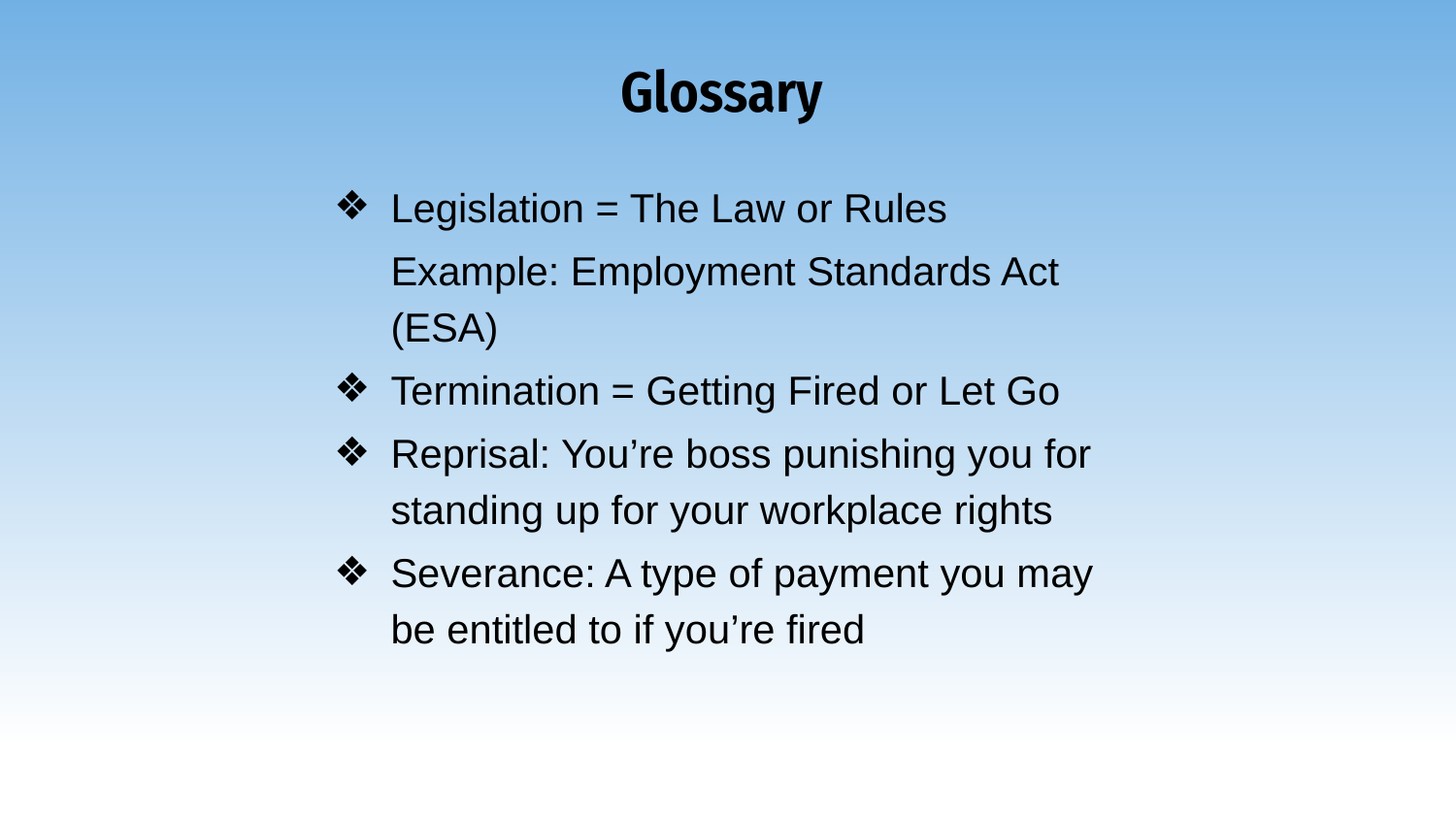

# Glossary
Legislation = The Law or Rules
Example: Employment Standards Act (ESA)
Termination = Getting Fired or Let Go
Reprisal: You’re boss punishing you for standing up for your workplace rights
Severance: A type of payment you may be entitled to if you’re fired